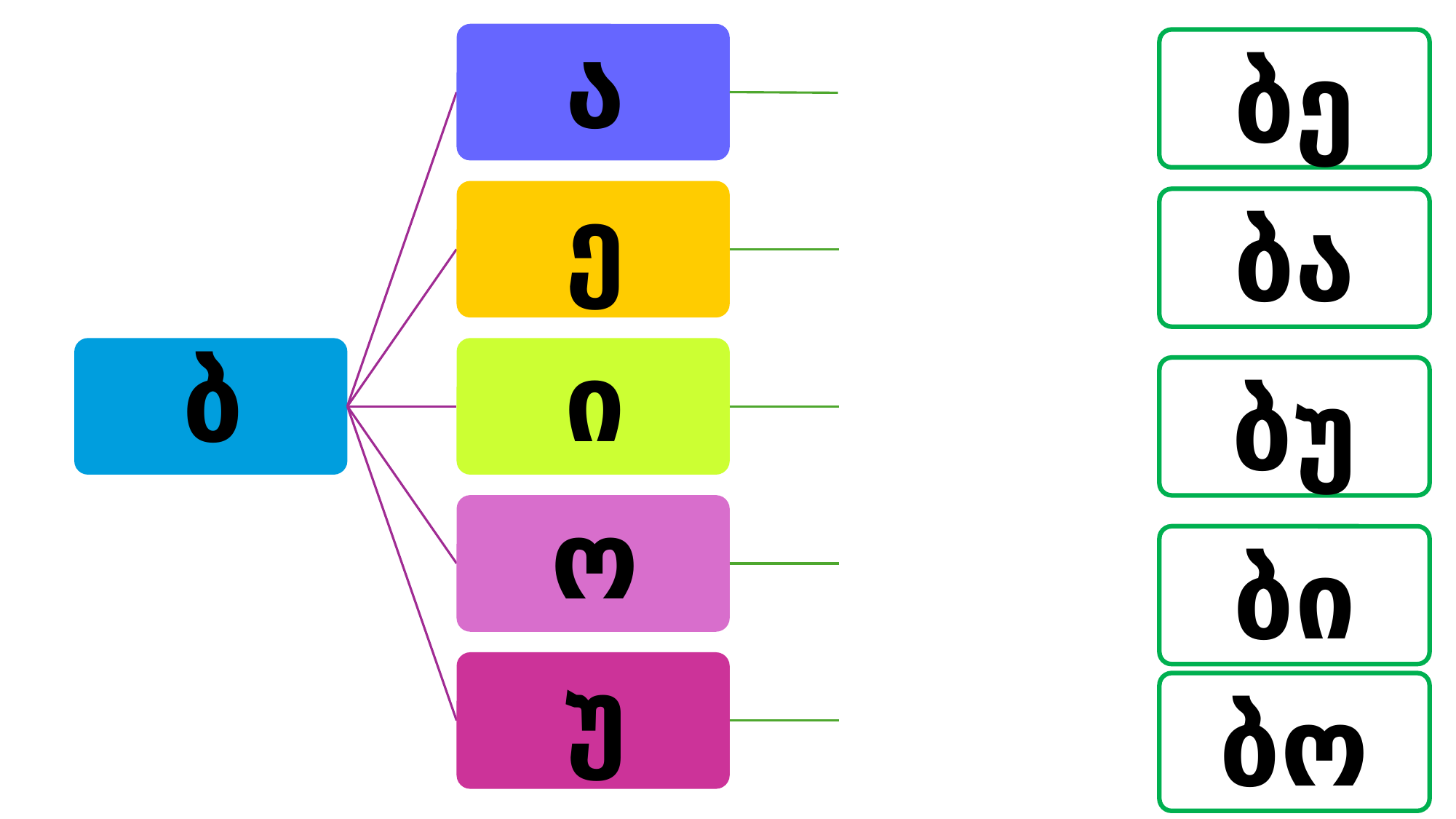

ბ

ა

ე

ი

ო

უ

ბე
ბა
ბუ
ბი
ბო